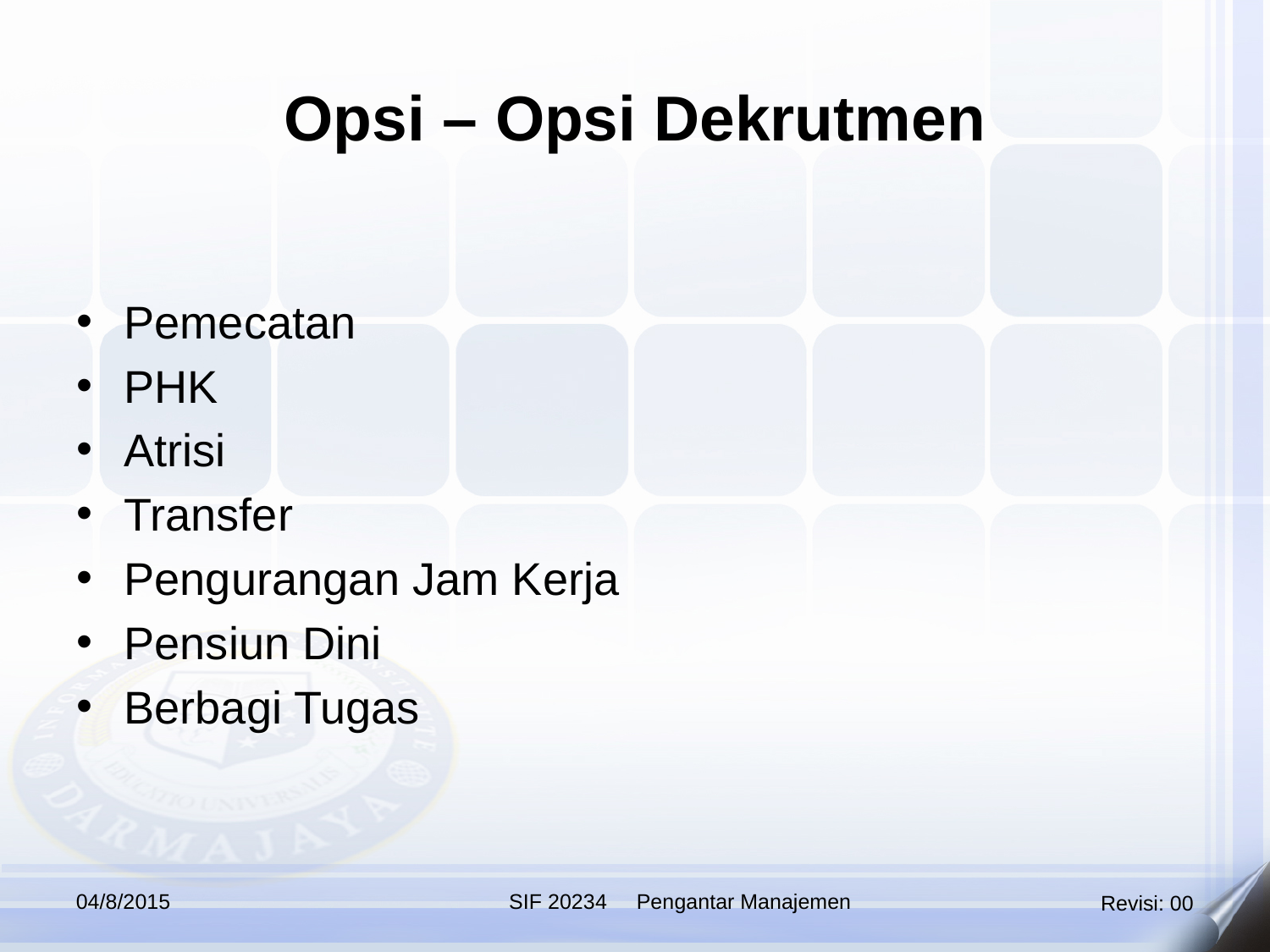

Opsi – Opsi Dekrutmen

Pemecatan
PHK
Atrisi
Transfer
Pengurangan Jam Kerja
Pensiun Dini
Berbagi Tugas
04/8/2015
SIF 20234     Pengantar Manajemen